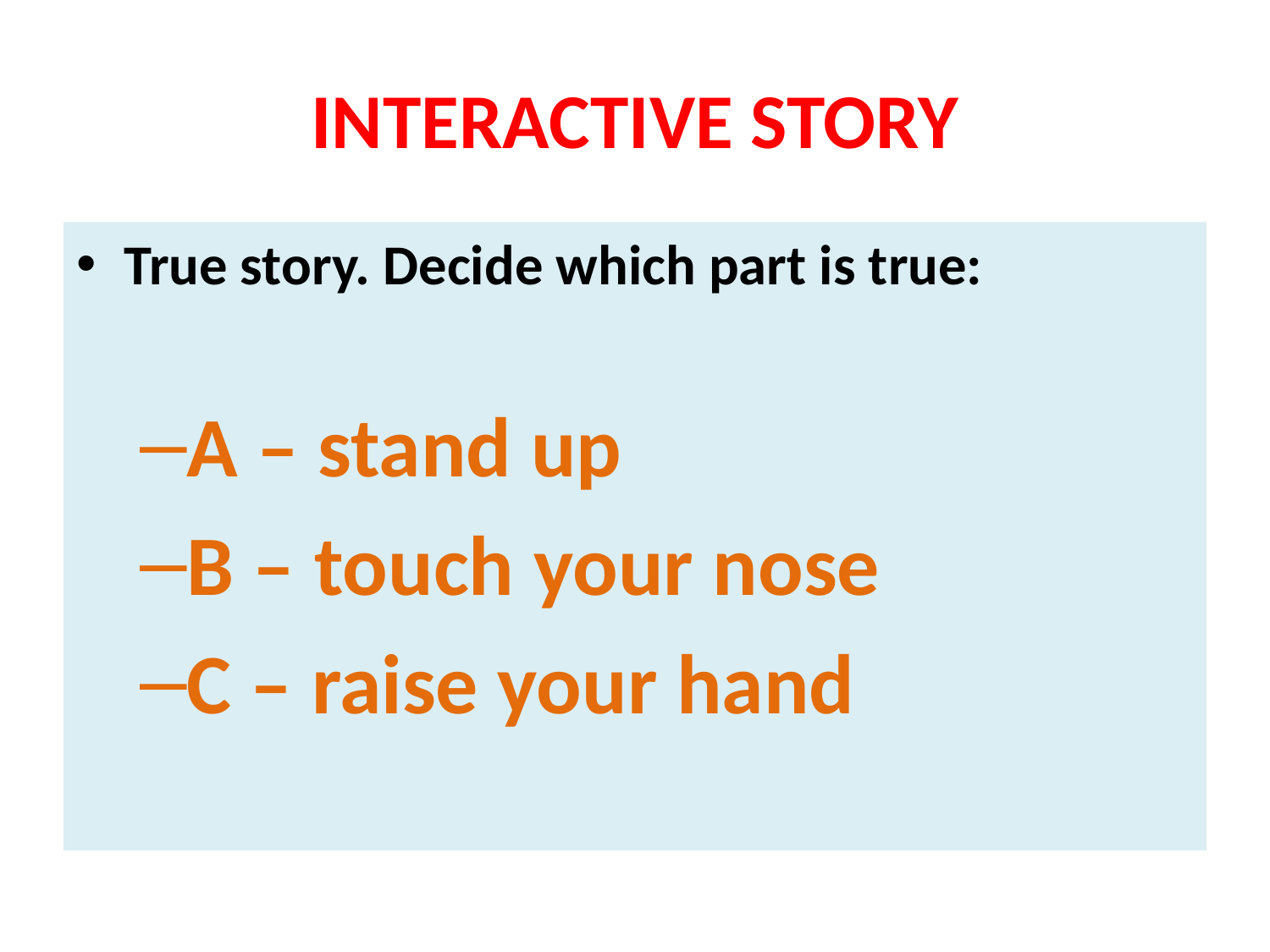

# INTERACTIVE STORY
True story. Decide which part is true:

A – stand up
B – touch your nose
C – raise your hand